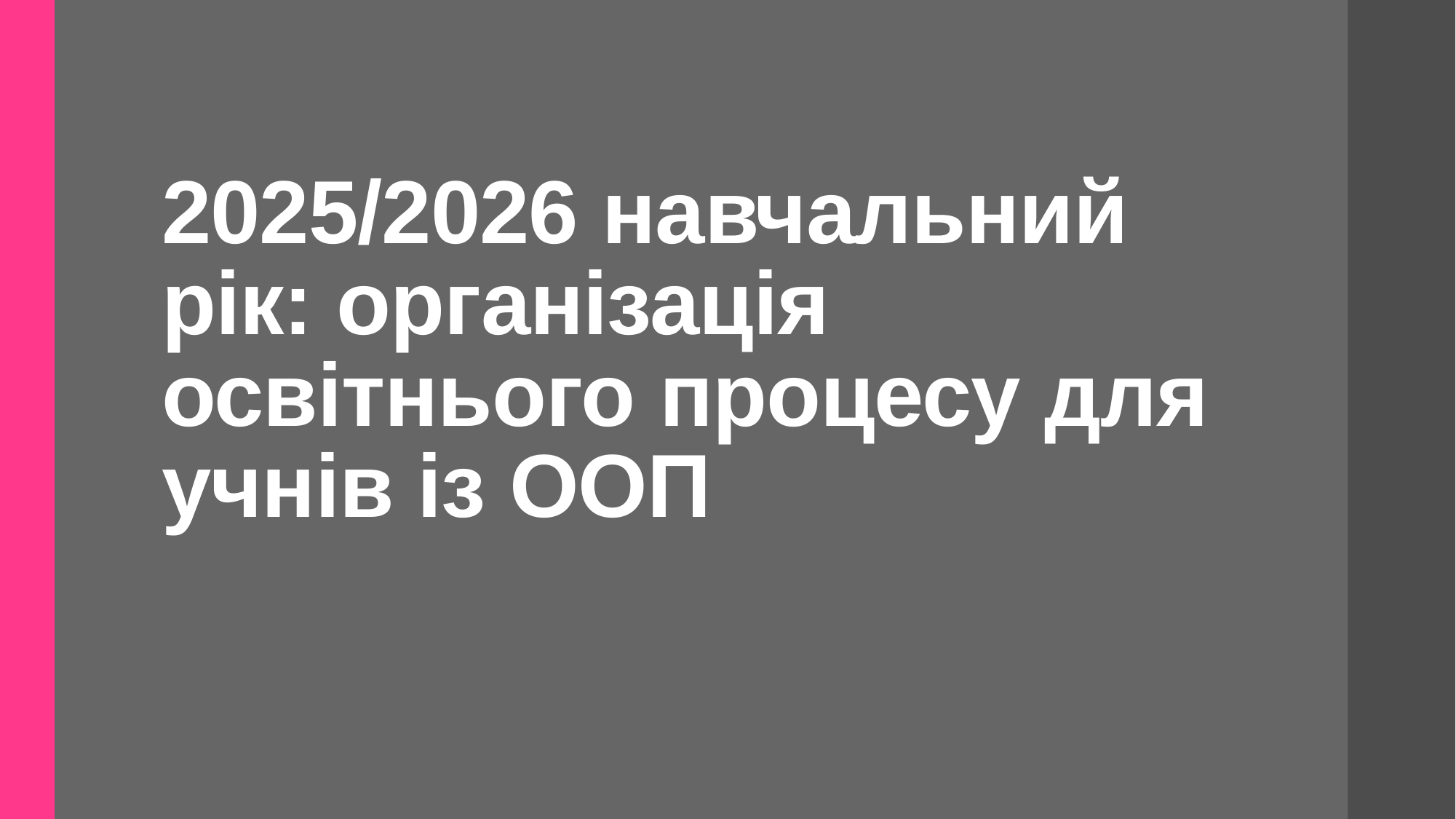

# 2025/2026 навчальний рік: організація освітнього процесу для учнів із ООП